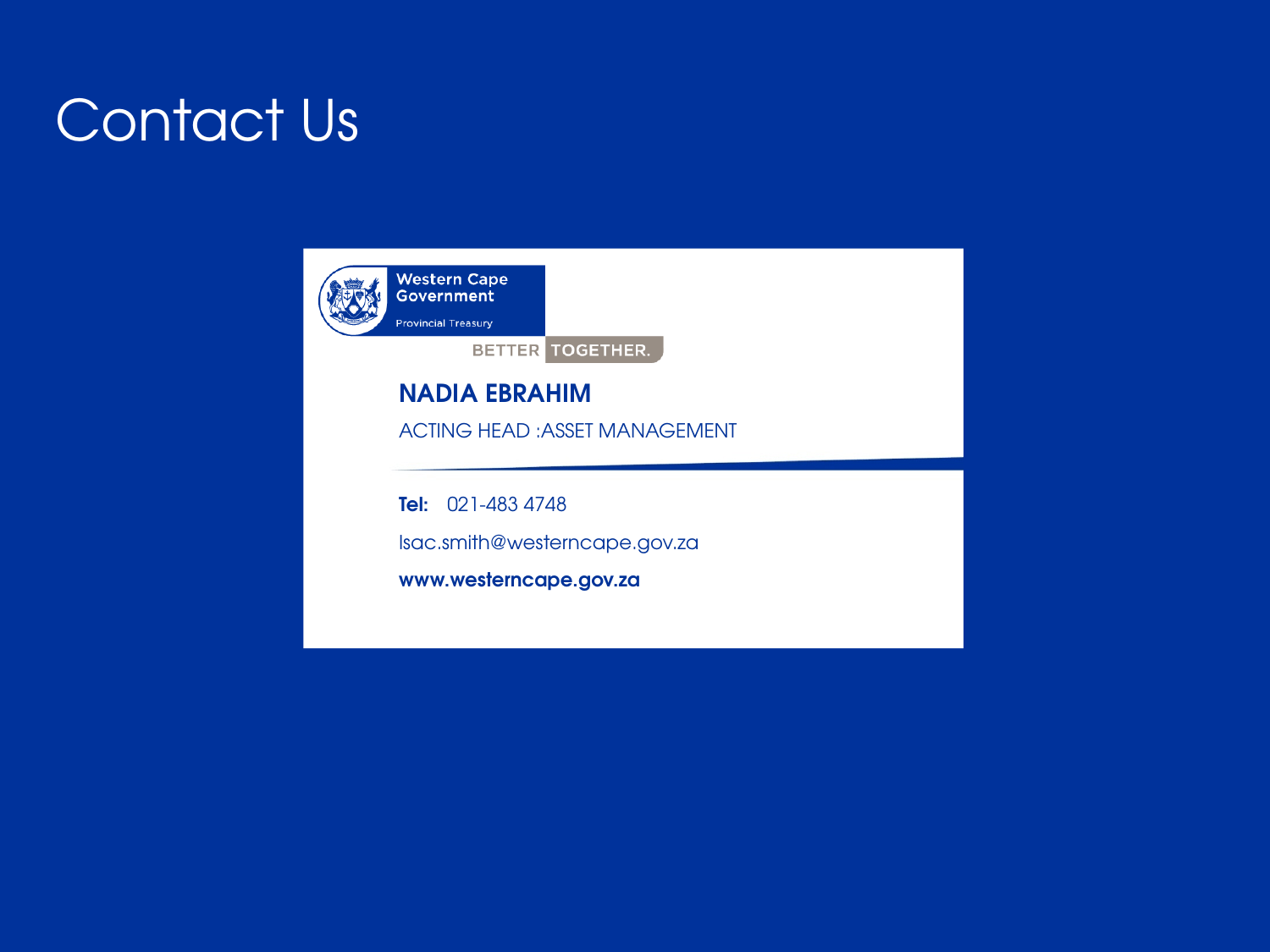

NADIA EBRAHIM
ACTING HEAD :ASSET MANAGEMENT
021-483 4748
Isac.smith@westerncape.gov.za